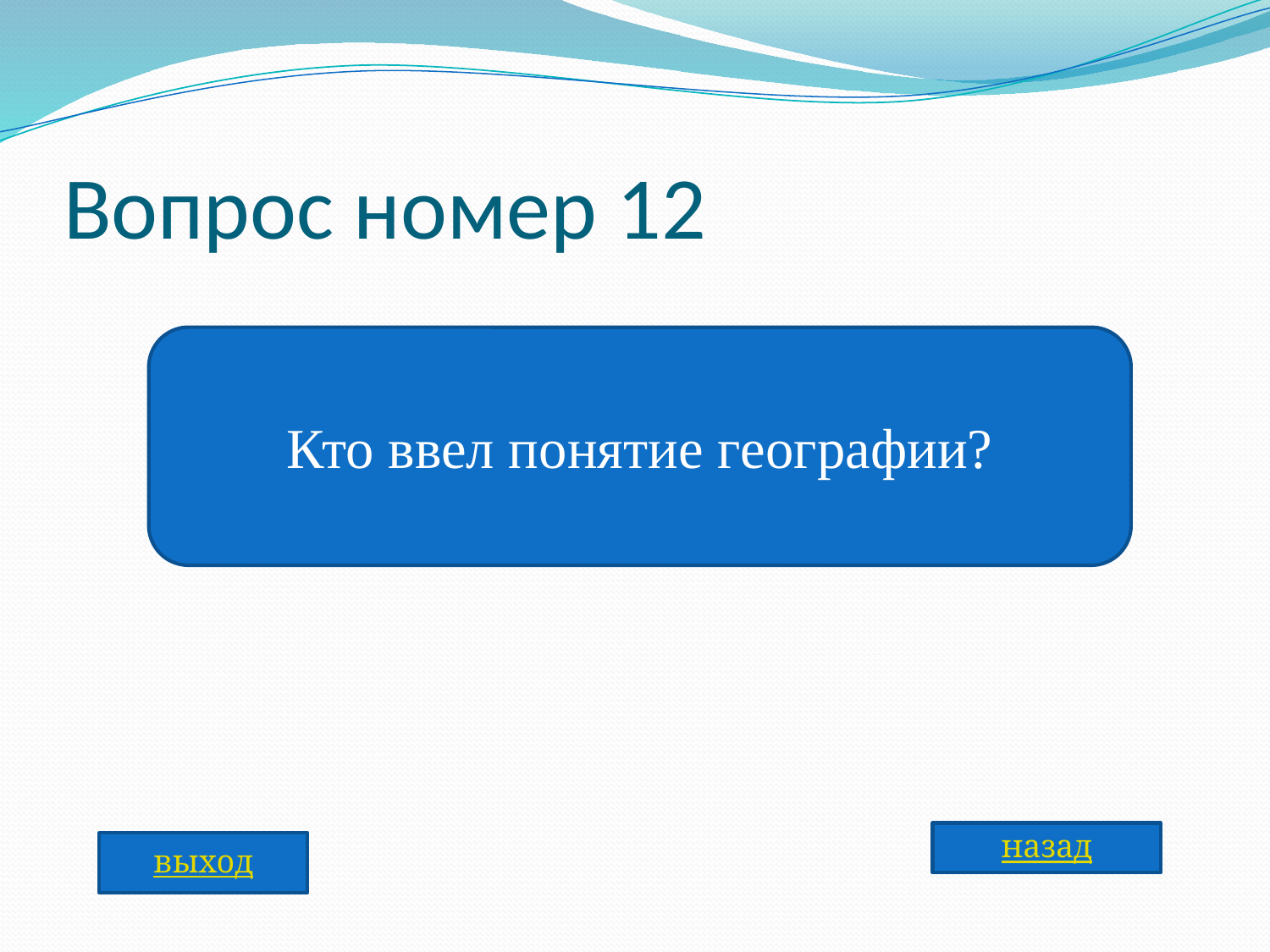

# Вопрос номер 12

Кто ввел понятие географии?
назад
выход